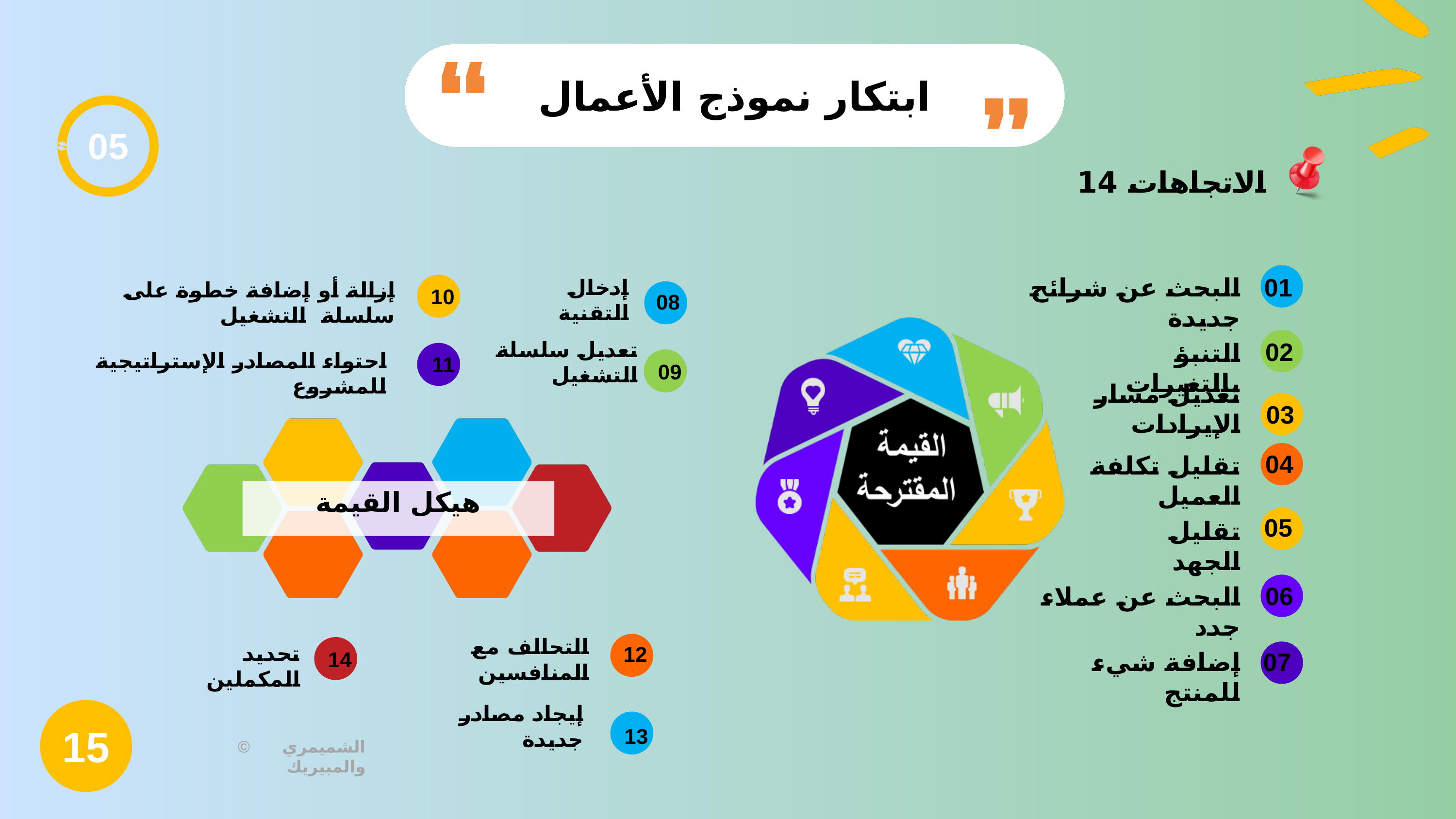

ابتكار نموذج الأعمال

05

الاتجاهات 14

01
البحث عن شرائح  جديدة
إدخال التقنية

إزالة أو إضافة خطوة على سلسلة  التشغيل

10
08

تعديل سلسلة التشغيل
02
التنبؤ بالتغيرات

احتواء المصادر الإستراتيجية للمشروع

11
09
تعديل مسار الإيرادات

03

04
تقليل تكلفة العميل

هيكل القيمة

05
تقليل الجهد

06
البحث عن عملاء جدد
التحالف مع المنافسين

تحديد المكملين
12

14
إضافة شيء للمنتج
07

15
إيجاد مصادر جديدة

13
©       الشميمري والمبيريك